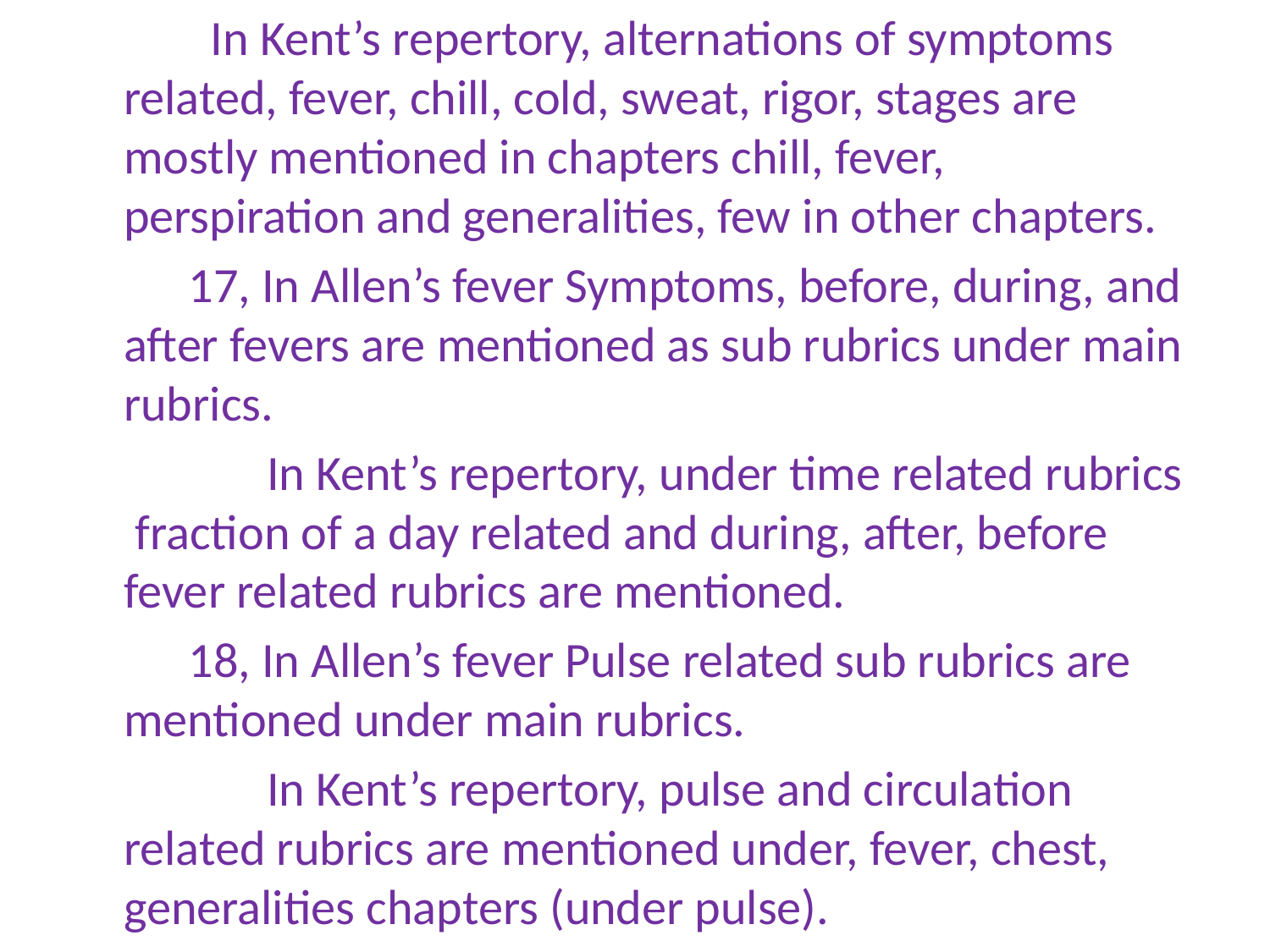

In Kent’s repertory, alternations of symptoms related, fever, chill, cold, sweat, rigor, stages are mostly mentioned in chapters chill, fever, perspiration and generalities, few in other chapters.
          17, In Allen’s fever Symptoms, before, during, and after fevers are mentioned as sub rubrics under main rubrics.
                 In Kent’s repertory, under time related rubrics  fraction of a day related and during, after, before fever related rubrics are mentioned.
          18, In Allen’s fever Pulse related sub rubrics are mentioned under main rubrics.
                 In Kent’s repertory, pulse and circulation related rubrics are mentioned under, fever, chest, generalities chapters (under pulse).